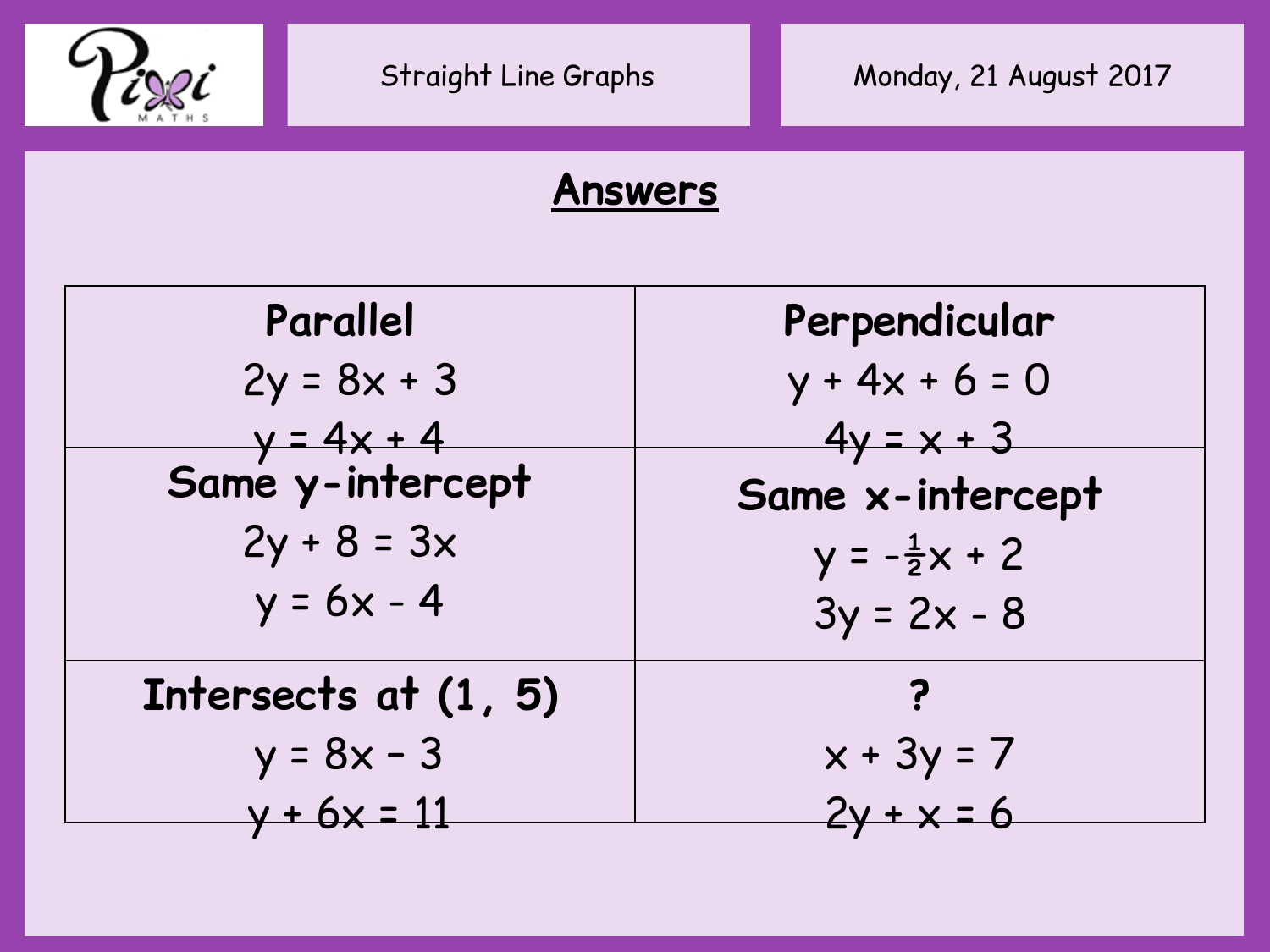

Answers
| Parallel 2y = 8x + 3 y = 4x + 4 | Perpendicular y + 4x + 6 = 0 4y = x + 3 |
| --- | --- |
| Same y-intercept 2y + 8 = 3x y = 6x - 4 | Same x-intercept y = -½x + 2 3y = 2x - 8 |
| Intersects at (1, 5) y = 8x – 3 y + 6x = 11 | ? x + 3y = 7 2y + x = 6 |